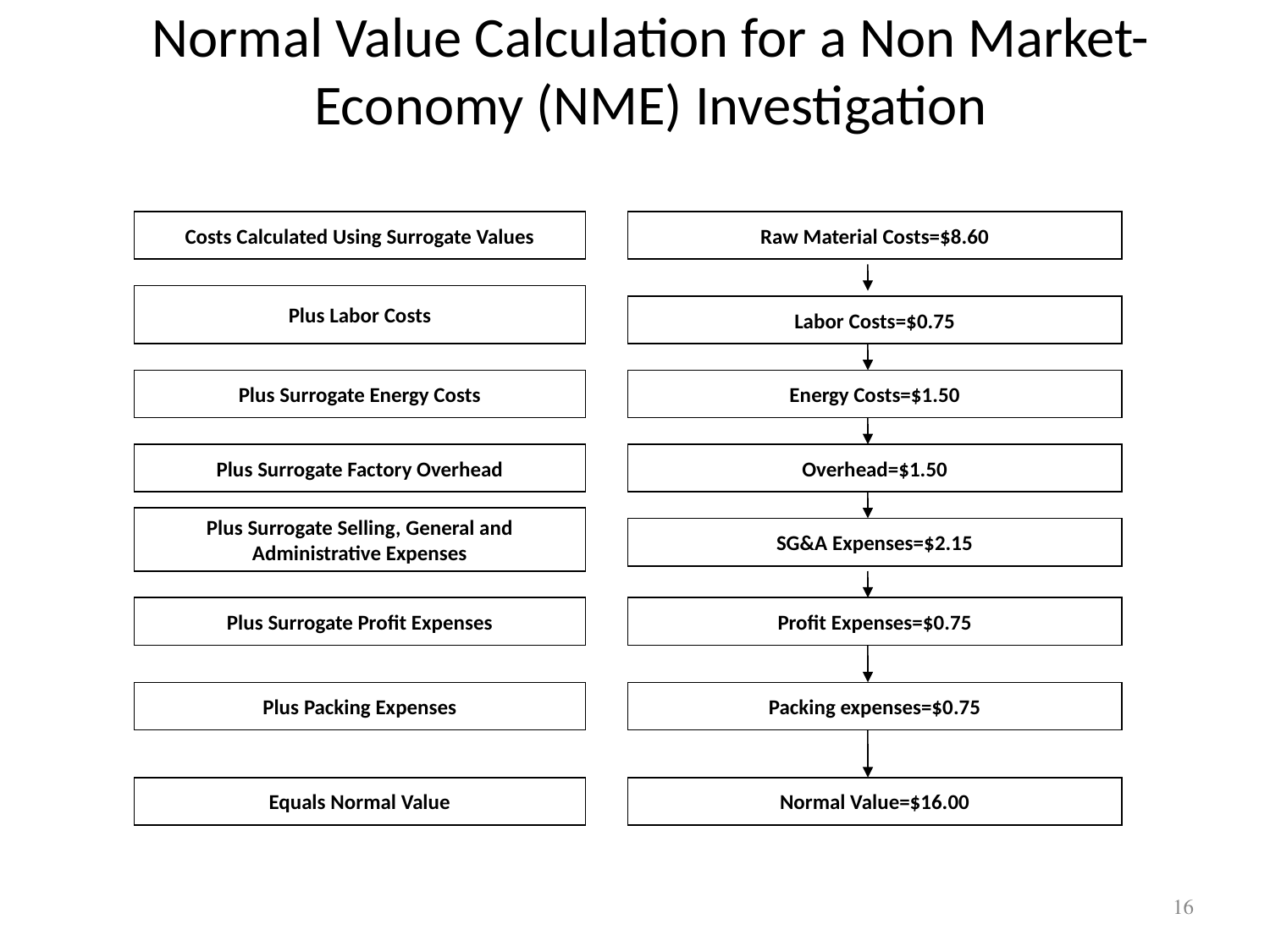

# Normal Value Calculation for a Non Market-Economy (NME) Investigation
Costs Calculated Using Surrogate Values
Raw Material Costs=$8.60

Plus Labor Costs
Labor Costs=$0.75

Plus Surrogate Energy Costs
Energy Costs=$1.50

Plus Surrogate Factory Overhead
Overhead=$1.50

Plus Surrogate Selling, General and
Administrative Expenses
SG&A Expenses=$2.15

Plus Surrogate Profit Expenses
Profit Expenses=$0.75

Plus Packing Expenses
Packing expenses=$0.75

Equals Normal Value
Normal Value=$16.00

16